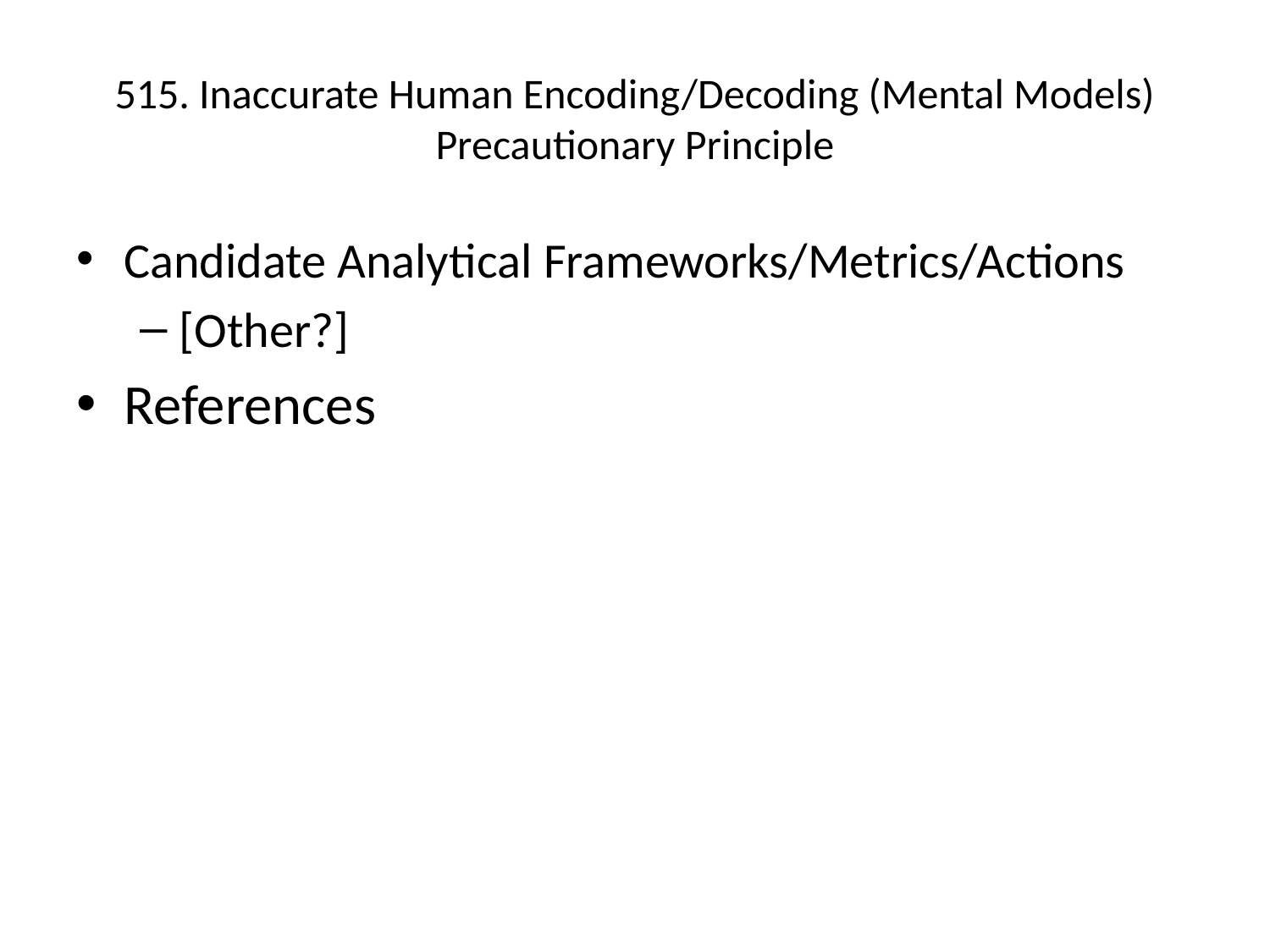

# 515. Inaccurate Human Encoding/Decoding (Mental Models) Precautionary Principle
Candidate Analytical Frameworks/Metrics/Actions
[Other?]
References